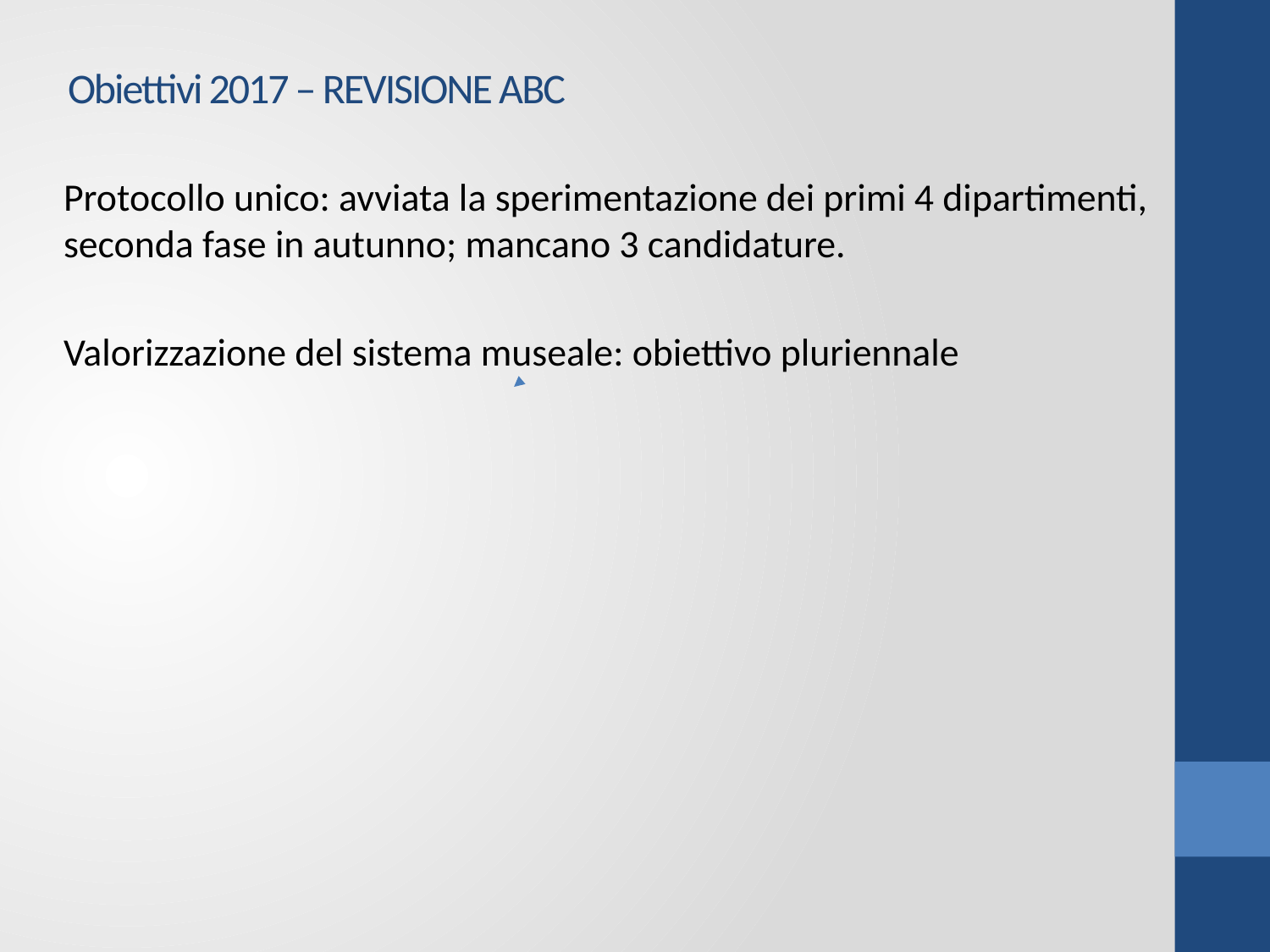

# Obiettivi 2017 – REVISIONE ABC
Protocollo unico: avviata la sperimentazione dei primi 4 dipartimenti, seconda fase in autunno; mancano 3 candidature.

Valorizzazione del sistema museale: obiettivo pluriennale